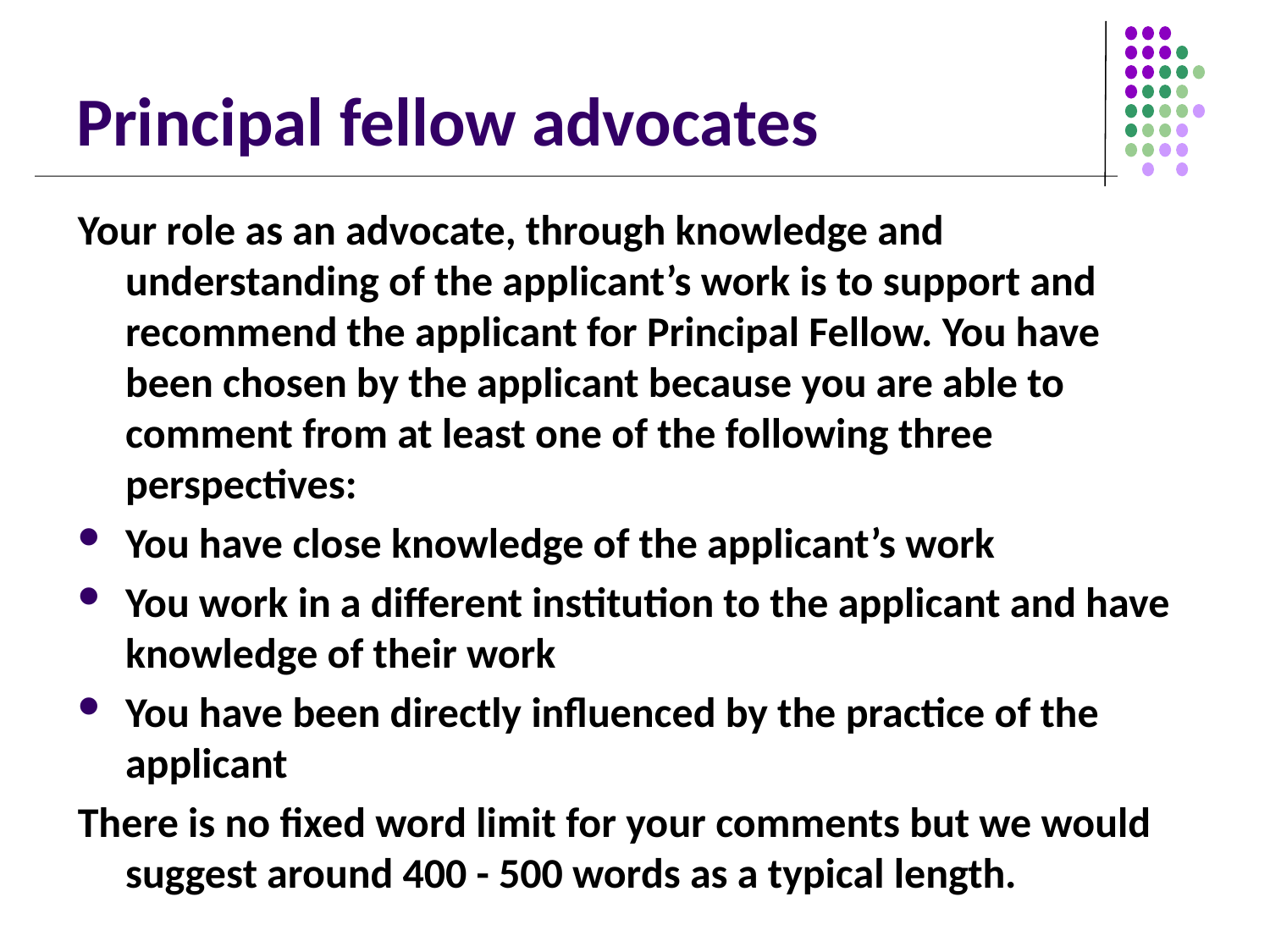

# Principal fellow advocates
Your role as an advocate, through knowledge and understanding of the applicant’s work is to support and recommend the applicant for Principal Fellow. You have been chosen by the applicant because you are able to comment from at least one of the following three perspectives:
You have close knowledge of the applicant’s work
You work in a different institution to the applicant and have knowledge of their work
You have been directly influenced by the practice of the applicant
There is no fixed word limit for your comments but we would suggest around 400 - 500 words as a typical length.